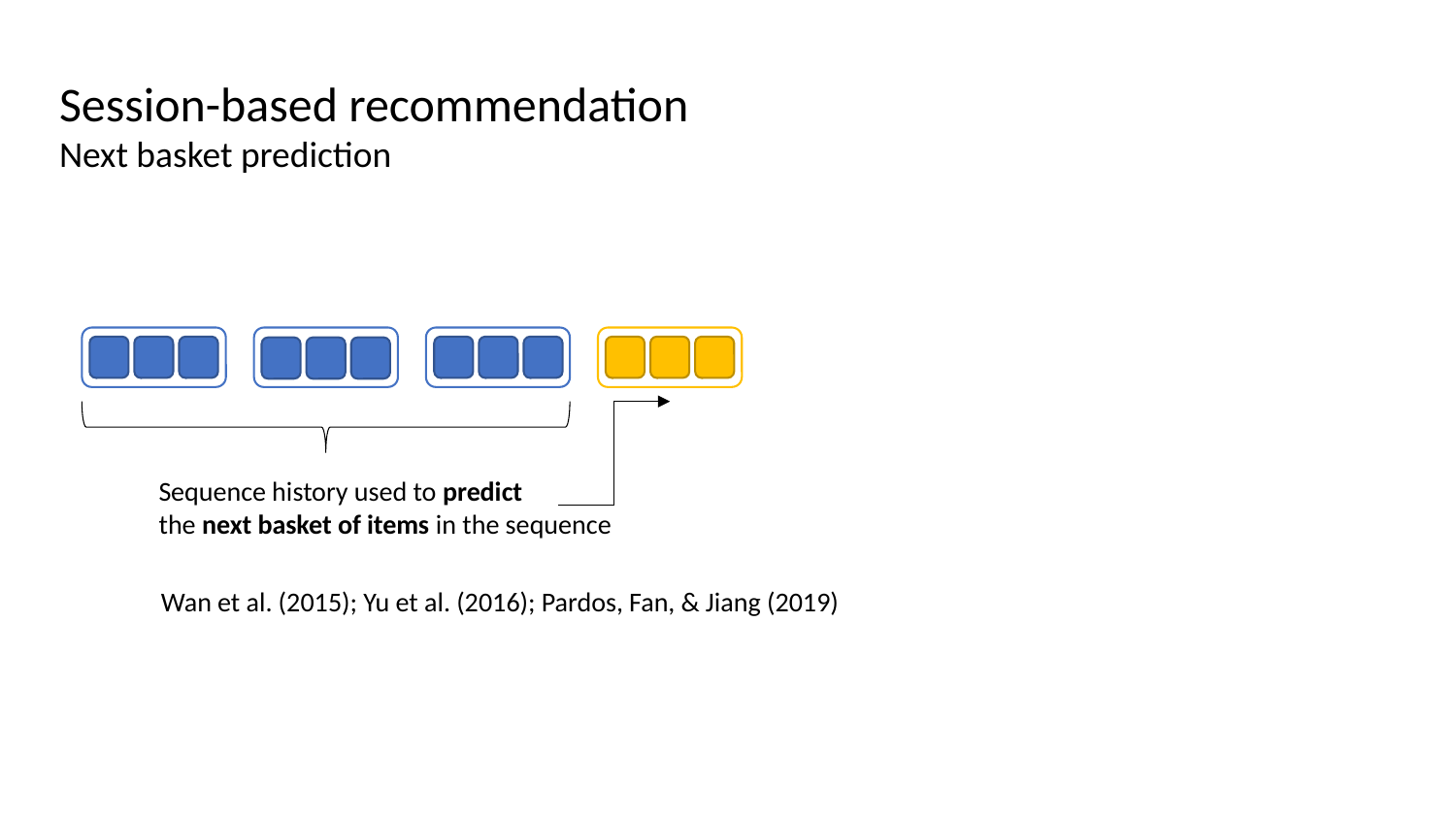

Session-based recommendation
Next basket prediction

Sequence history used to predict
the next basket of items in the sequence
Wan et al. (2015); Yu et al. (2016); Pardos, Fan, & Jiang (2019)